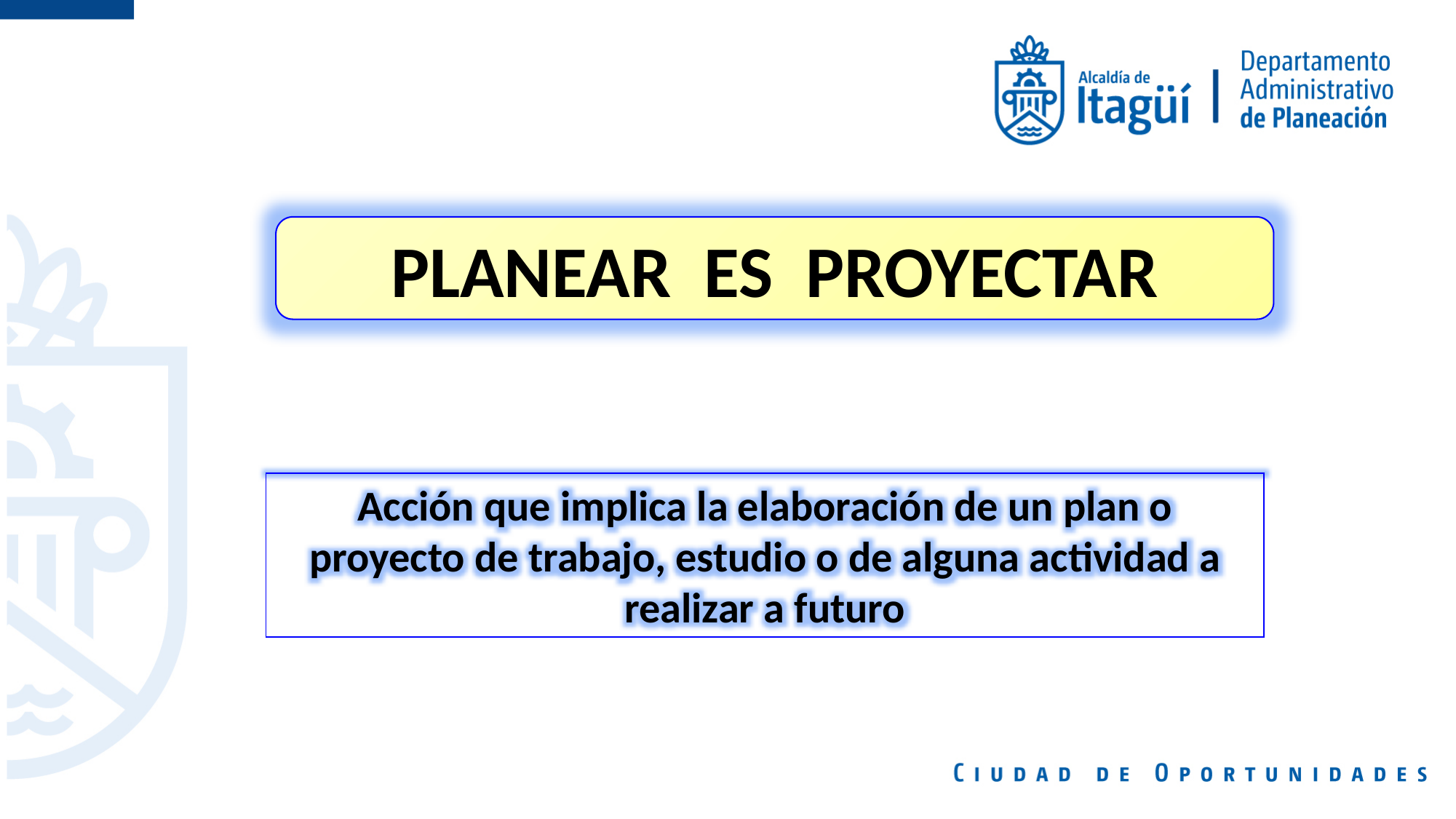

PLANEAR  ES  PROYECTAR
Acción que implica la elaboración de un plan o proyecto de trabajo, estudio o de alguna actividad a realizar a futuro